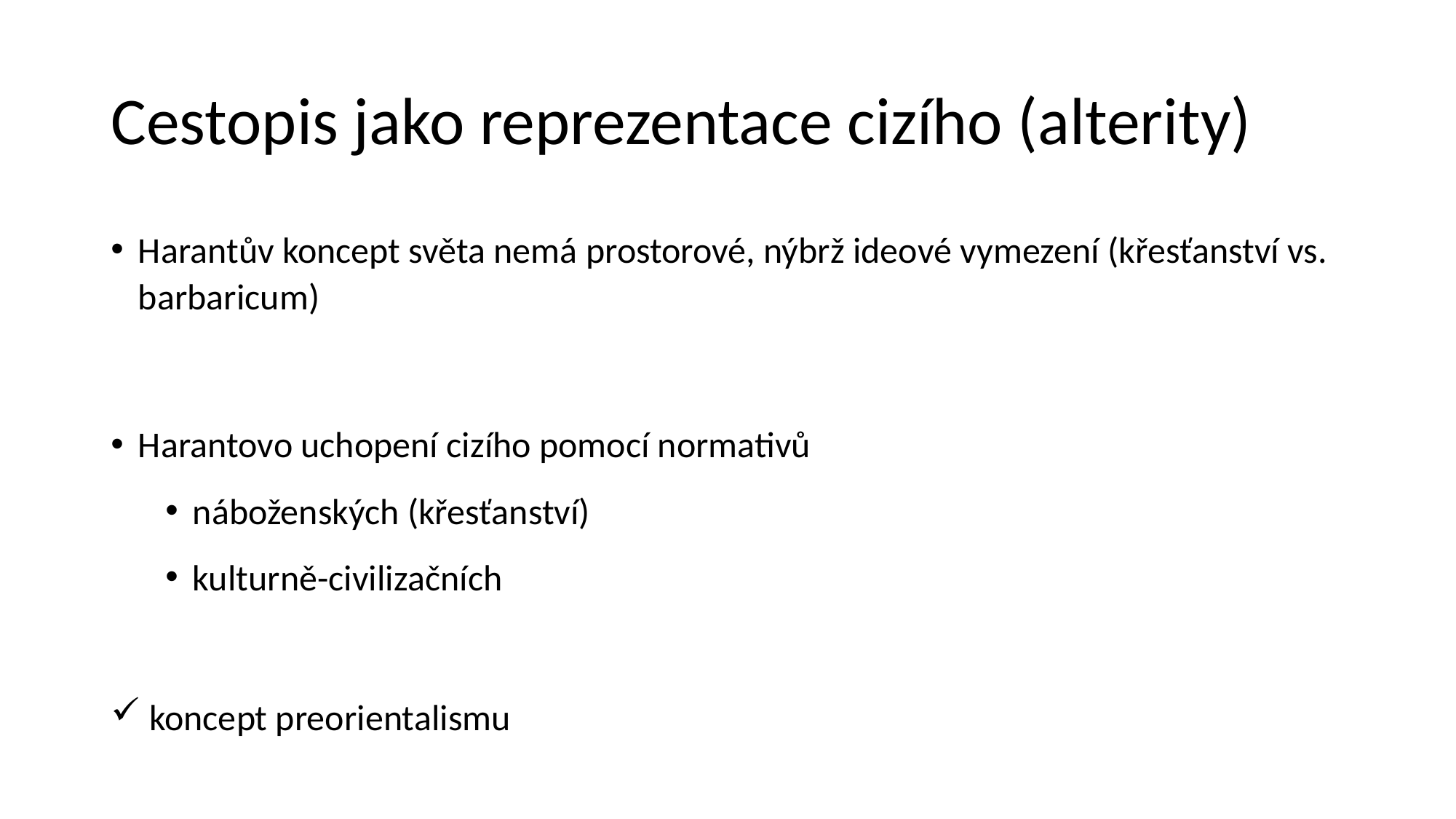

# Cestopis jako reprezentace cizího (alterity)
Harantův koncept světa nemá prostorové, nýbrž ideové vymezení (křesťanství vs. barbaricum)

Harantovo uchopení cizího pomocí normativů
náboženských (křesťanství)
kulturně-civilizačních

 koncept preorientalismu